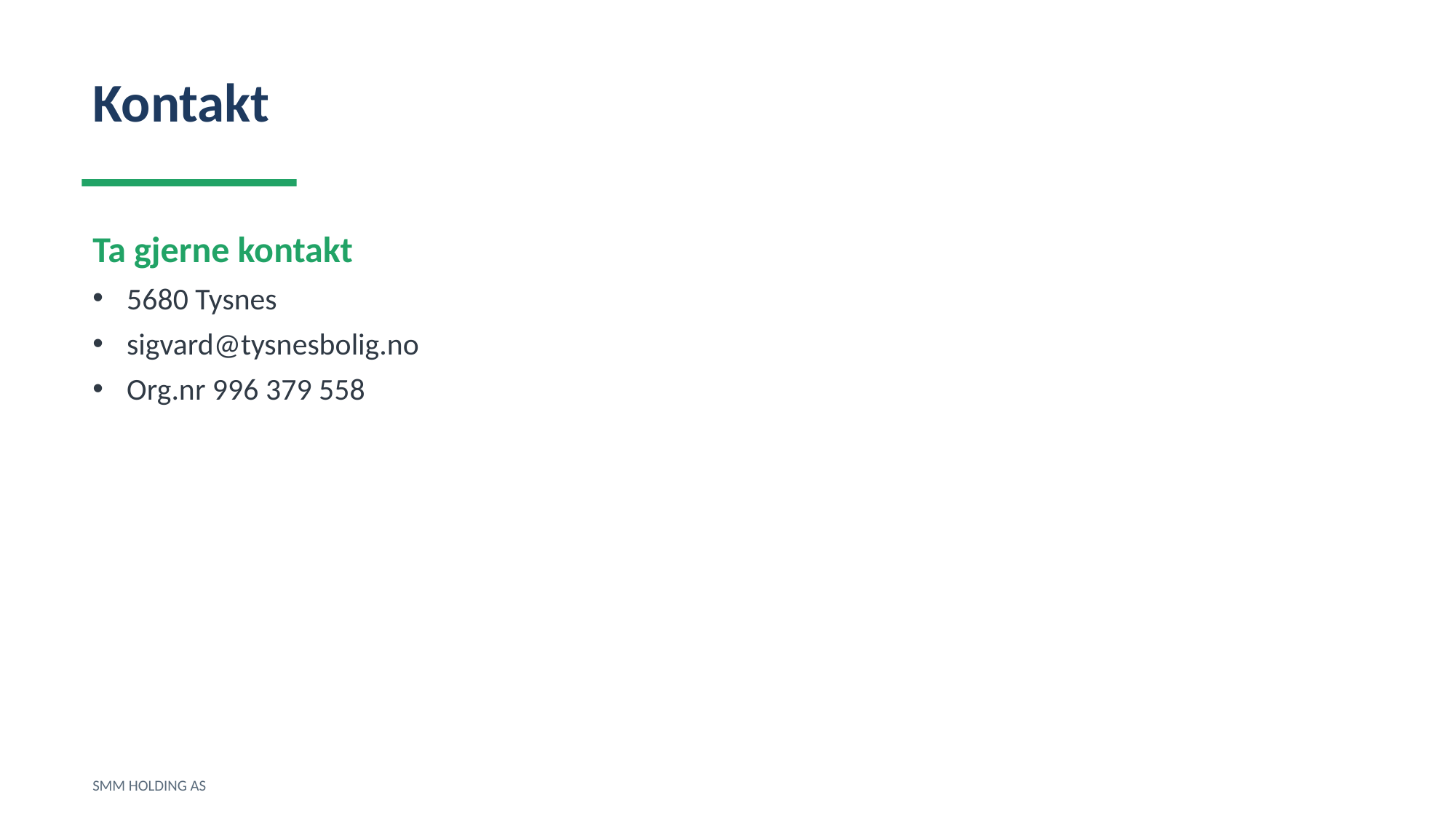

Kontakt

Ta gjerne kontakt
5680 Tysnes
sigvard@tysnesbolig.no
Org.nr 996 379 558
SMM HOLDING AS